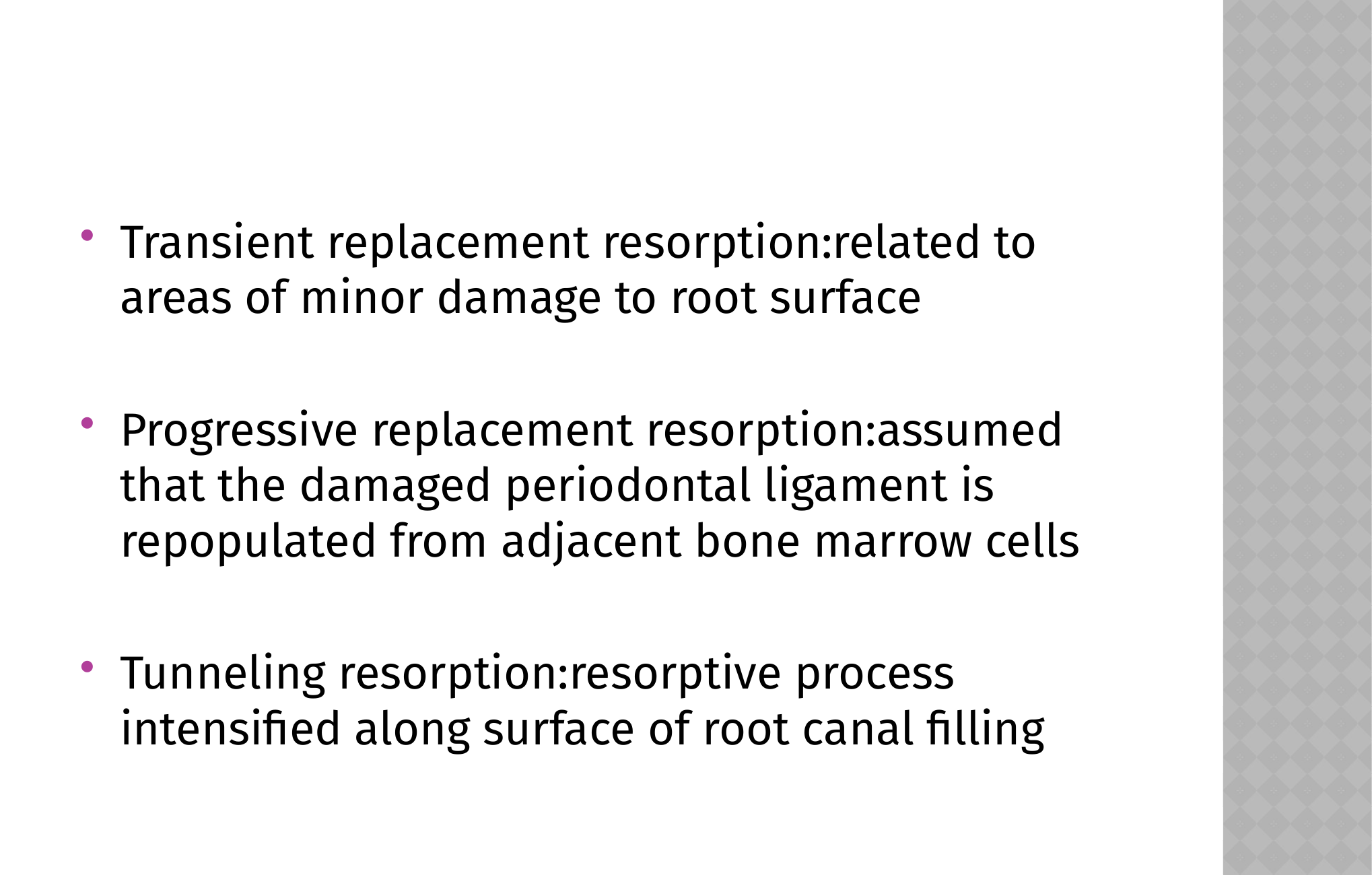

#
Transient replacement resorption:related to areas of minor damage to root surface

Progressive replacement resorption:assumed that the damaged periodontal ligament is repopulated from adjacent bone marrow cells

Tunneling resorption:resorptive process intensified along surface of root canal filling